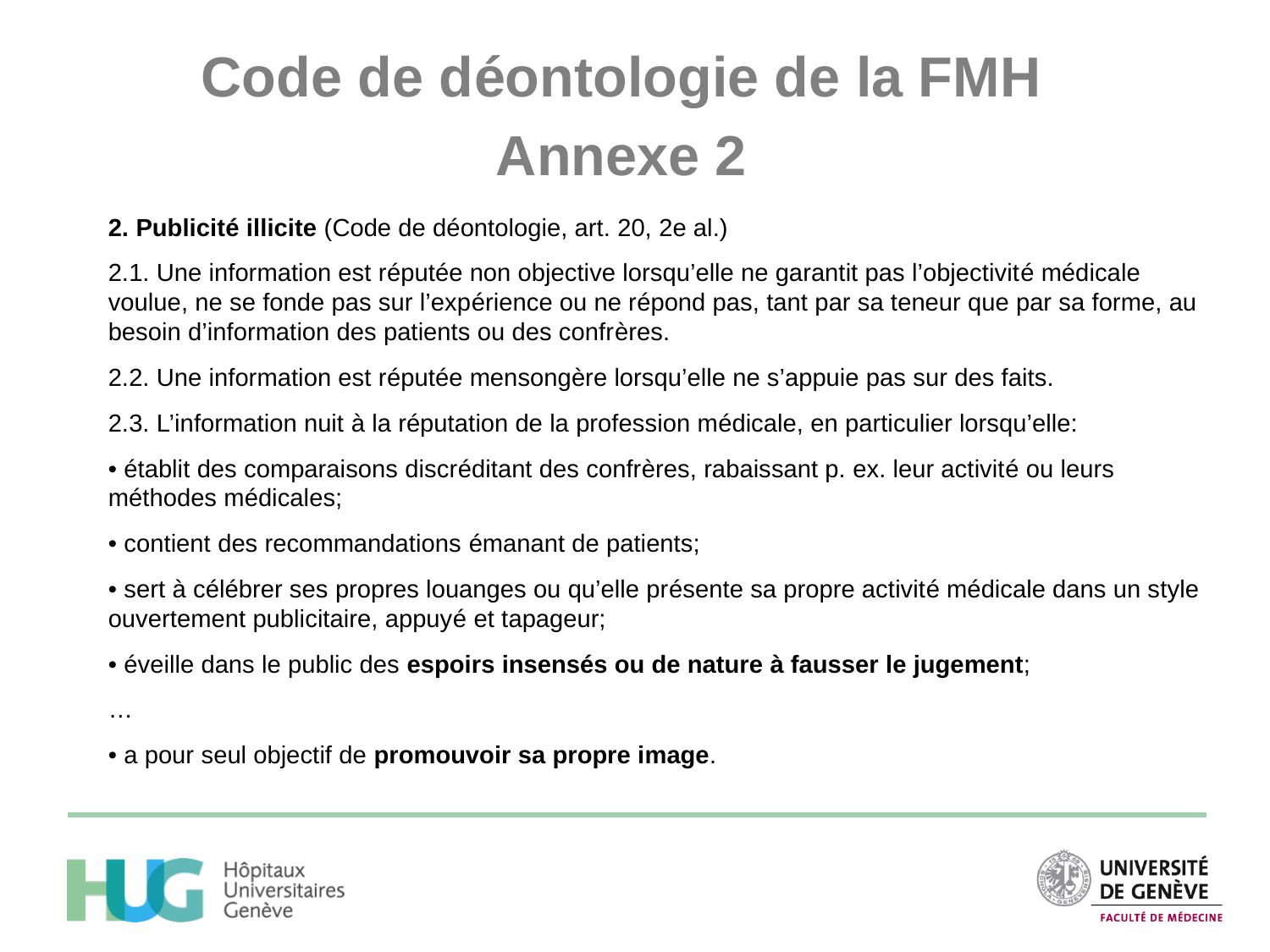

Code de déontologie de la FMH
Annexe 2
2. Publicité illicite (Code de déontologie, art. 20, 2e al.)
2.1. Une information est réputée non objective lorsqu’elle ne garantit pas l’objectivité médicale voulue, ne se fonde pas sur l’expérience ou ne répond pas, tant par sa teneur que par sa forme, au besoin d’information des patients ou des confrères.
2.2. Une information est réputée mensongère lorsqu’elle ne s’appuie pas sur des faits.
2.3. L’information nuit à la réputation de la profession médicale, en particulier lorsqu’elle:
• établit des comparaisons discréditant des confrères, rabaissant p. ex. leur activité ou leurs méthodes médicales;
• contient des recommandations émanant de patients;
• sert à célébrer ses propres louanges ou qu’elle présente sa propre activité médicale dans un style ouvertement publicitaire, appuyé et tapageur;
• éveille dans le public des espoirs insensés ou de nature à fausser le jugement;
…
• a pour seul objectif de promouvoir sa propre image.